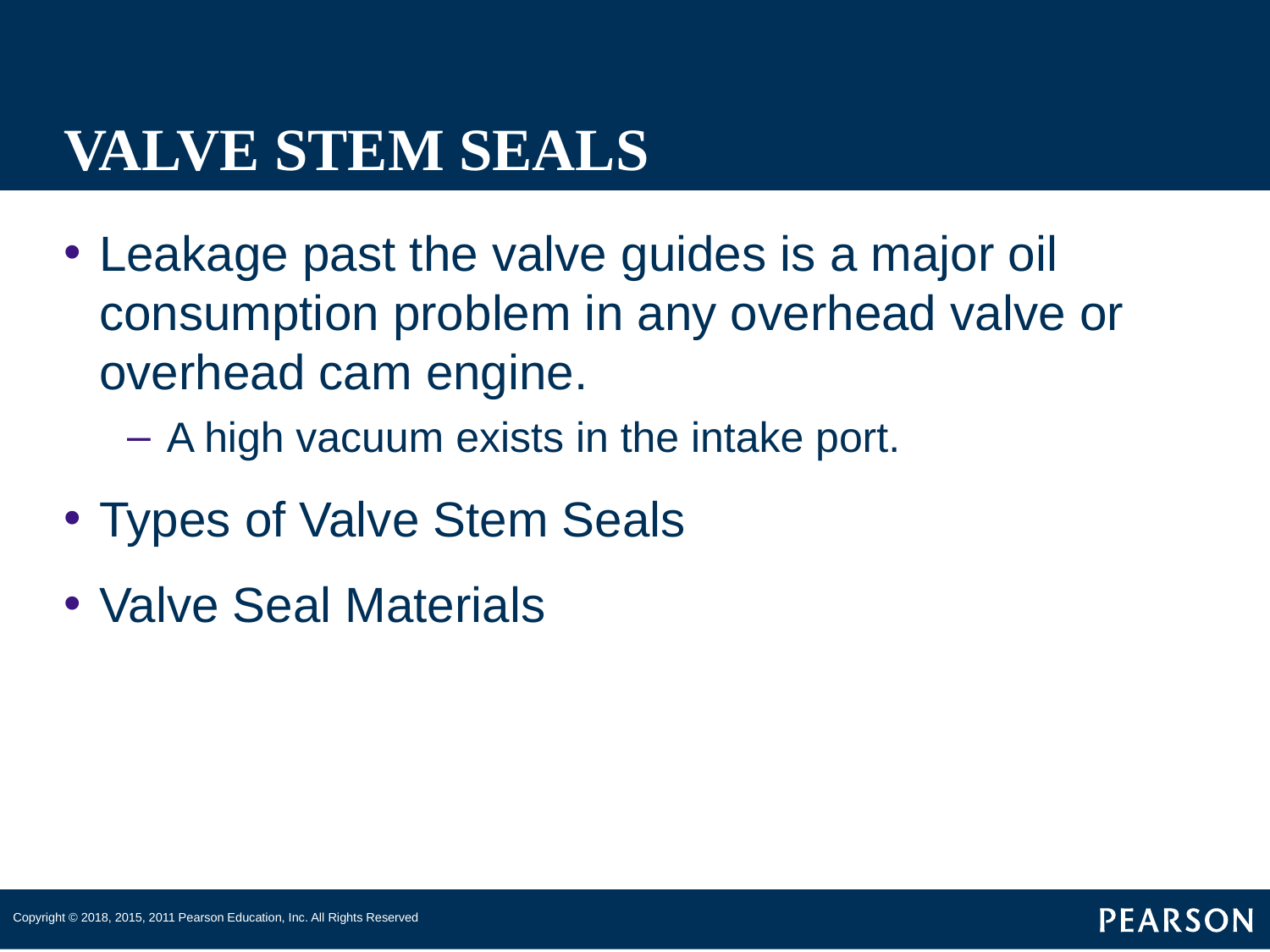

# VALVE STEM SEALS
Leakage past the valve guides is a major oil consumption problem in any overhead valve or overhead cam engine.
A high vacuum exists in the intake port.
Types of Valve Stem Seals
Valve Seal Materials